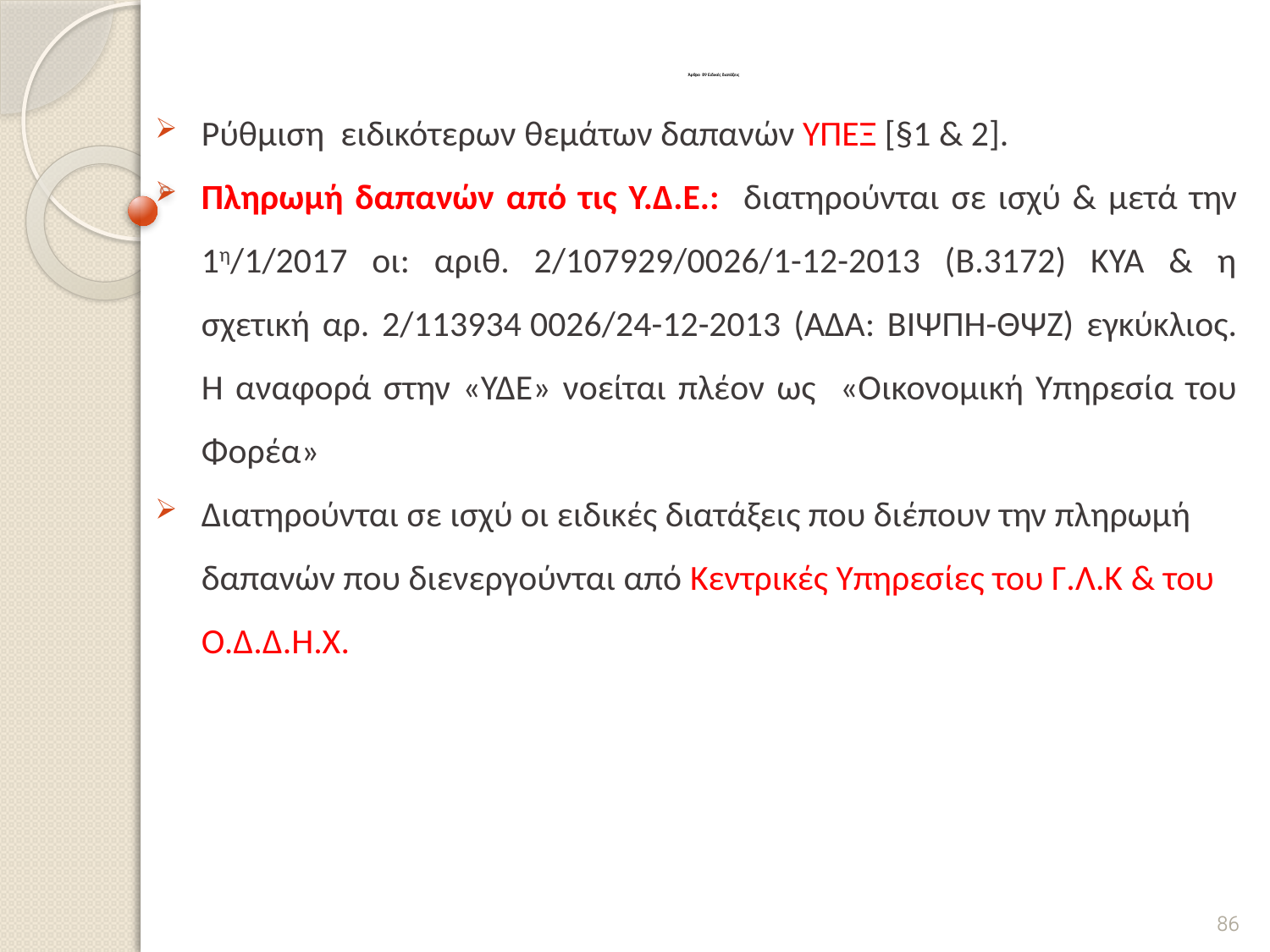

# Άρθρο  89 Ειδικές διατάξεις
Ρύθμιση  ειδικότερων θεμάτων δαπανών ΥΠΕΞ [§1 & 2].
Πληρωμή δαπανών από τις Υ.Δ.Ε.:  διατηρούνται σε ισχύ & μετά την 1η/1/2017 οι: αριθ. 2/107929/0026/1-12-2013 (Β.3172) ΚΥΑ & η σχετική αρ. 2/113934 0026/24-12-2013 (ΑΔΑ: ΒΙΨΠΗ-ΘΨΖ) εγκύκλιος. Η αναφορά στην «ΥΔΕ» νοείται πλέον ως  «Οικονομική Υπηρεσία του Φορέα»
Διατηρούνται σε ισχύ οι ειδικές διατάξεις που διέπουν την πληρωμή δαπανών που διενεργούνται από Κεντρικές Υπηρεσίες του Γ.Λ.Κ & του Ο.Δ.Δ.Η.Χ.

86